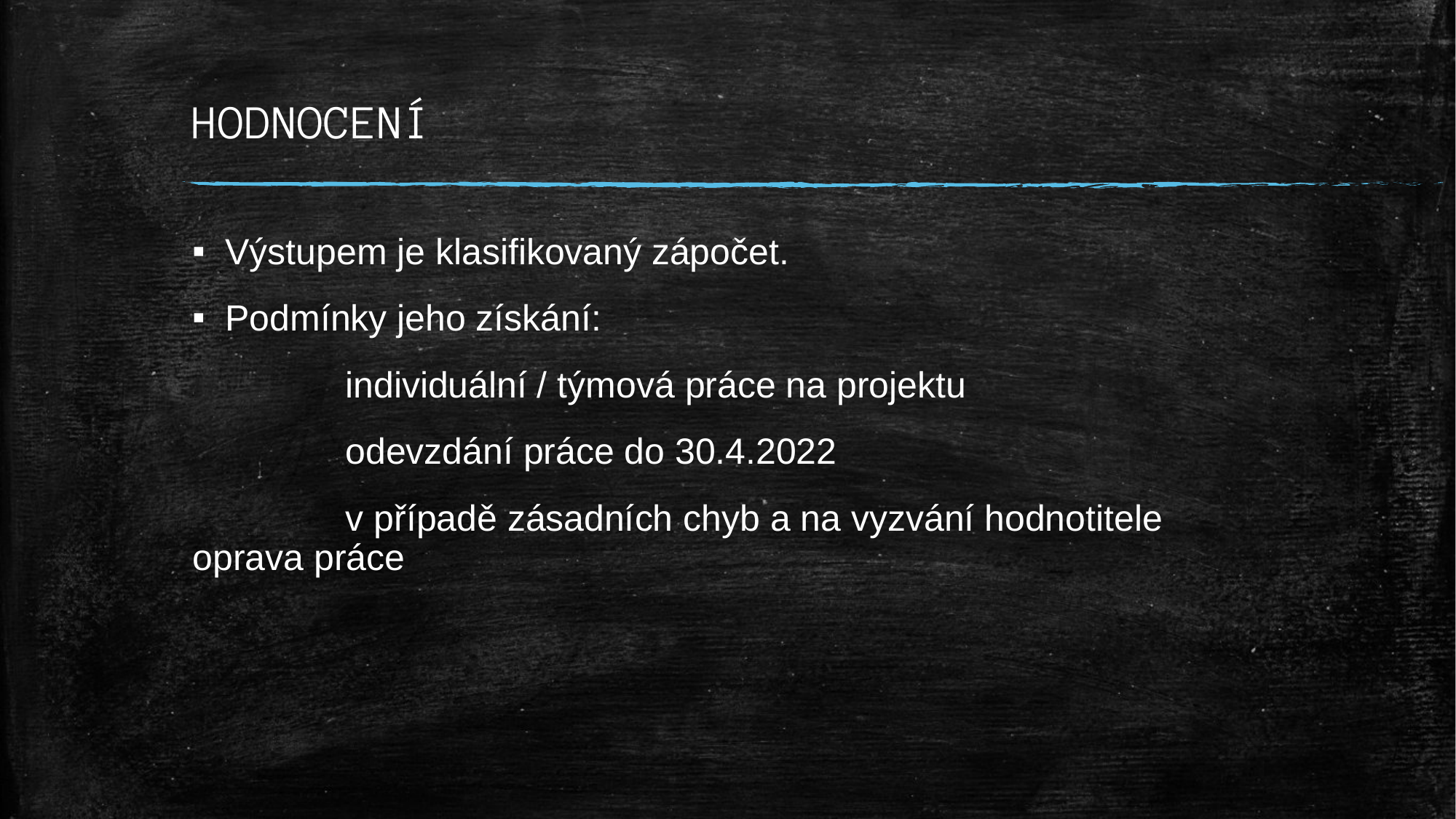

# HODNOCENÍ
Výstupem je klasifikovaný zápočet.
Podmínky jeho získání:
               individuální / týmová práce na projektu
               odevzdání práce do 30.4.2022
               v případě zásadních chyb a na vyzvání hodnotitele oprava práce